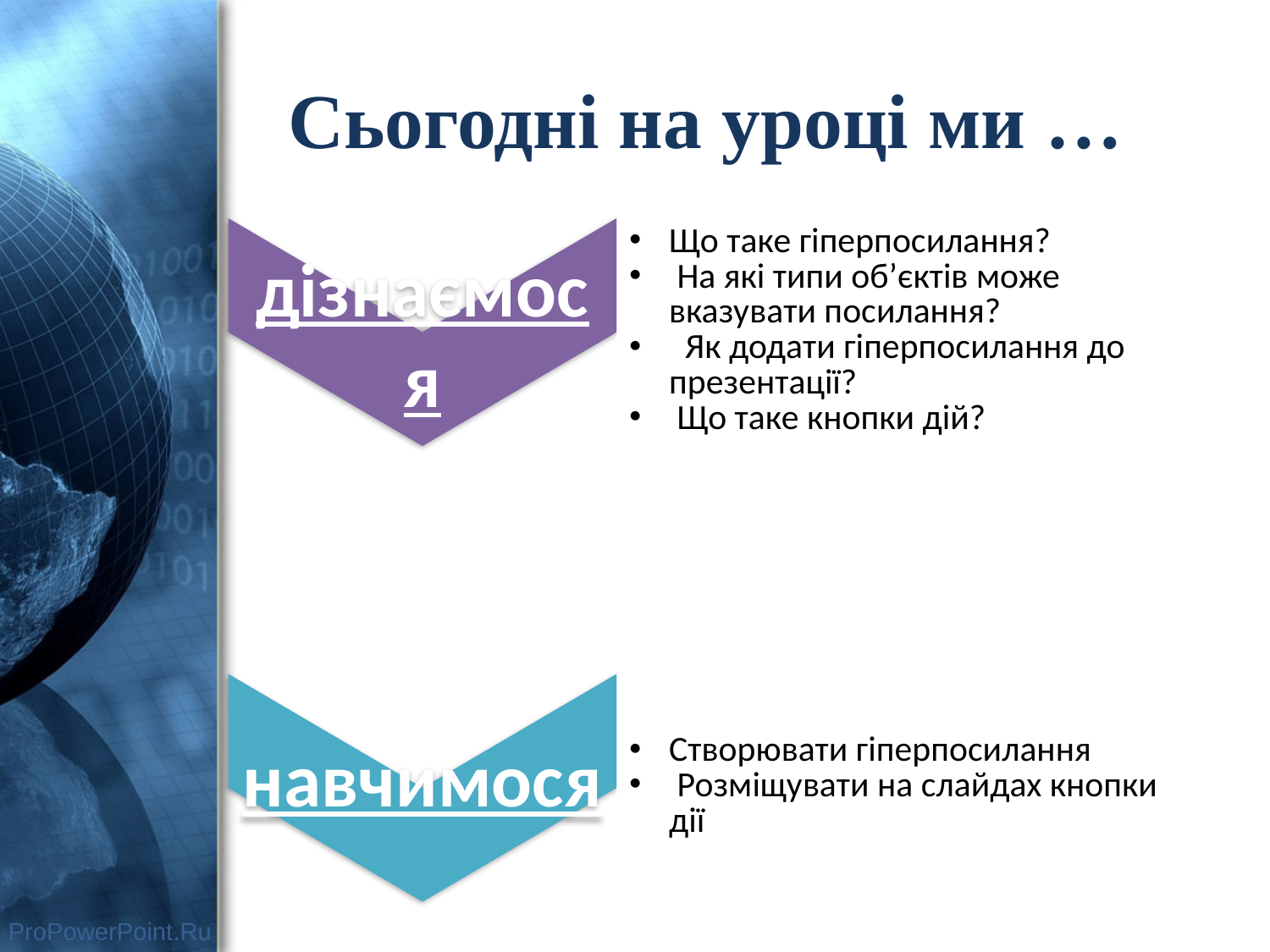

# Сьогодні на уроці ми …
дізнаємося
Що таке гіперпосилання?
навчимося
Створювати гіперпосилання
 На які типи об’єктів може вказувати посилання?
  Як додати гіперпосилання до презентації?
 Що таке кнопки дій?
 Розміщувати на слайдах кнопки дії